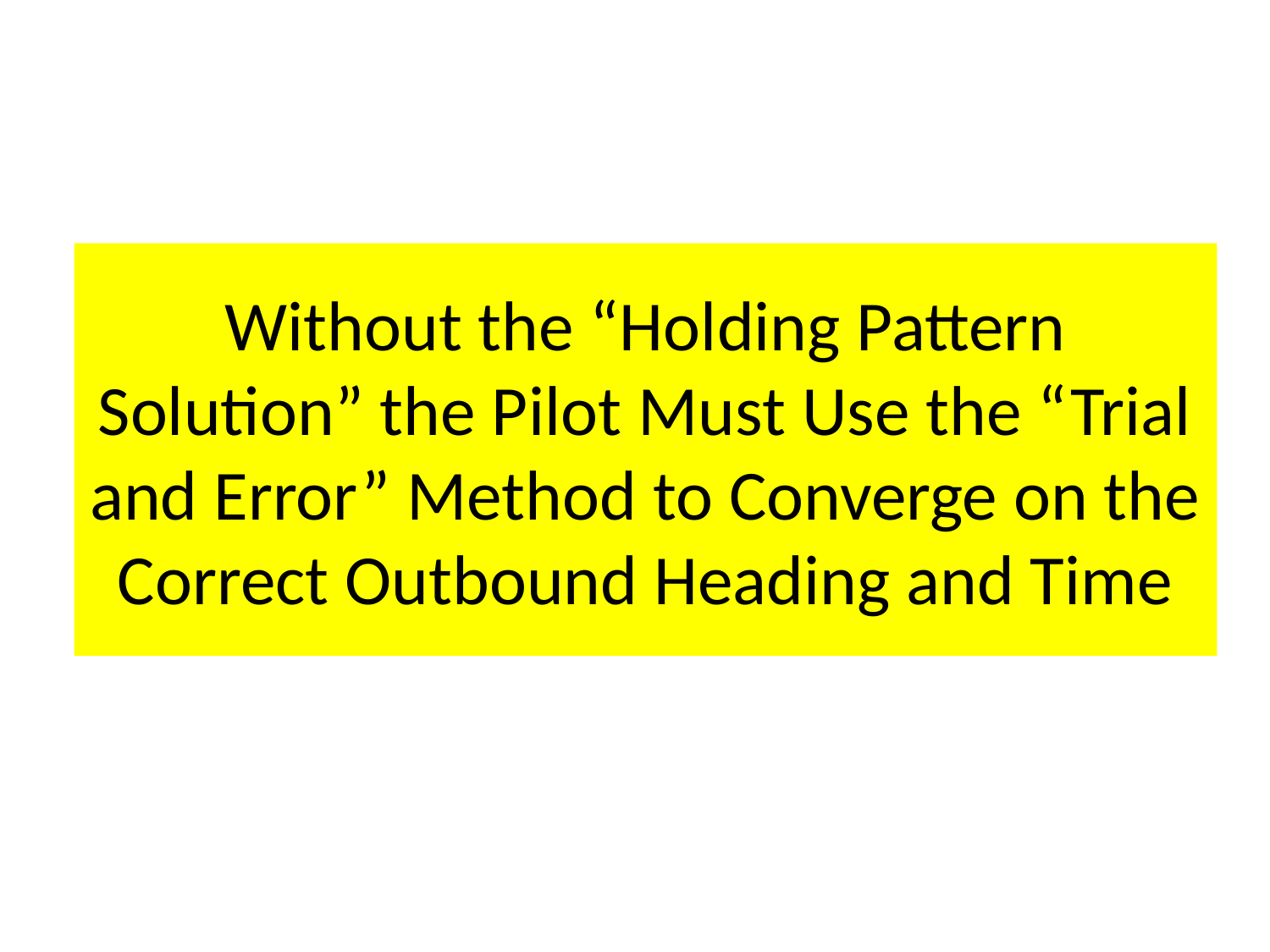

# Without the “Holding Pattern Solution” the Pilot Must Use the “Trial and Error” Method to Converge on the Correct Outbound Heading and Time